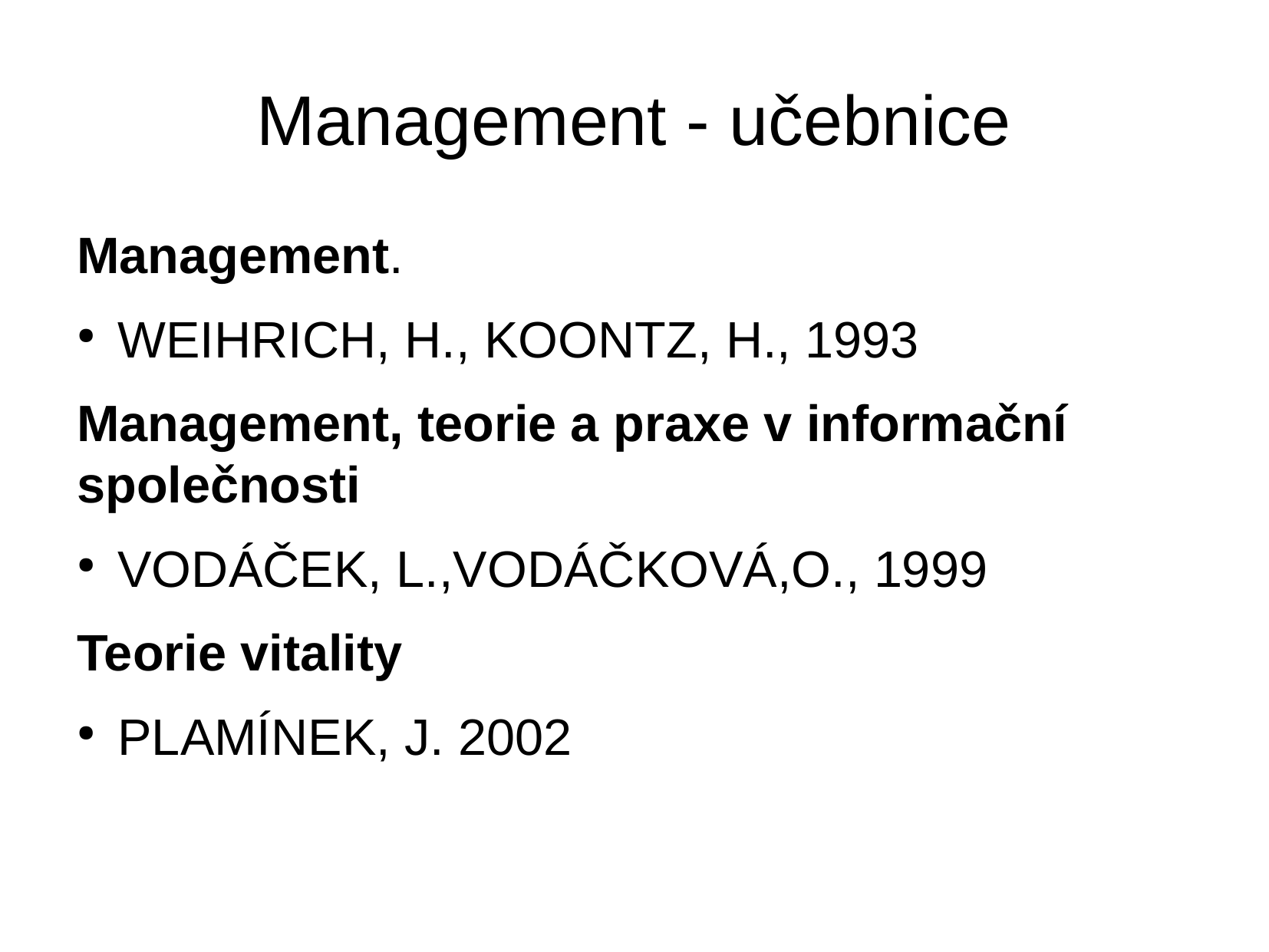

Management - učebnice
Management.
WEIHRICH, H., KOONTZ, H., 1993
Management, teorie a praxe v informační společnosti
VODÁČEK, L.,VODÁČKOVÁ,O., 1999
Teorie vitality
PLAMÍNEK, J. 2002